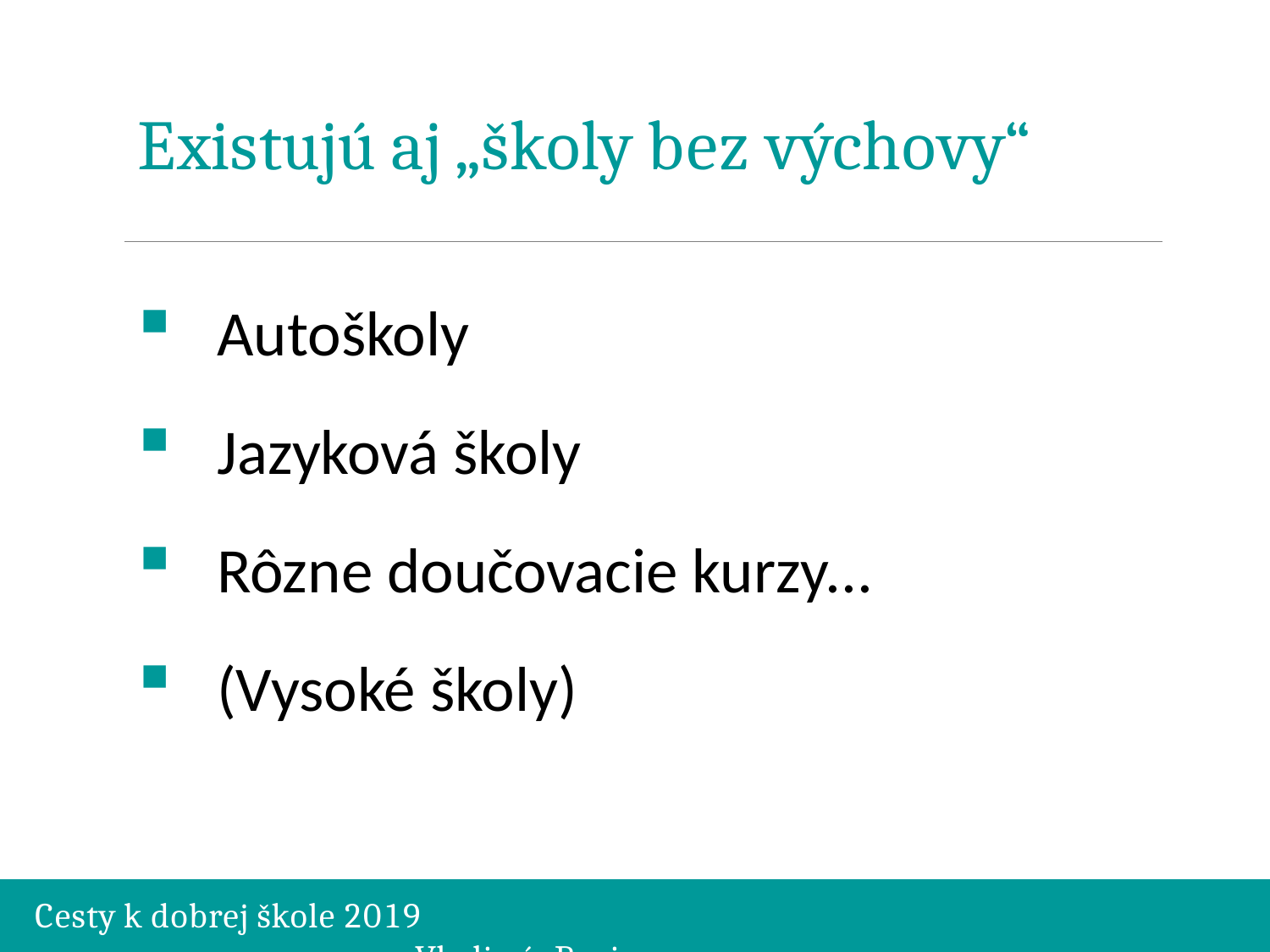

# Existujú aj „školy bez výchovy“
Autoškoly
Jazyková školy
Rôzne doučovacie kurzy...
(Vysoké školy)

Cesty k dobrej škole 2019									Vladimír Burjan